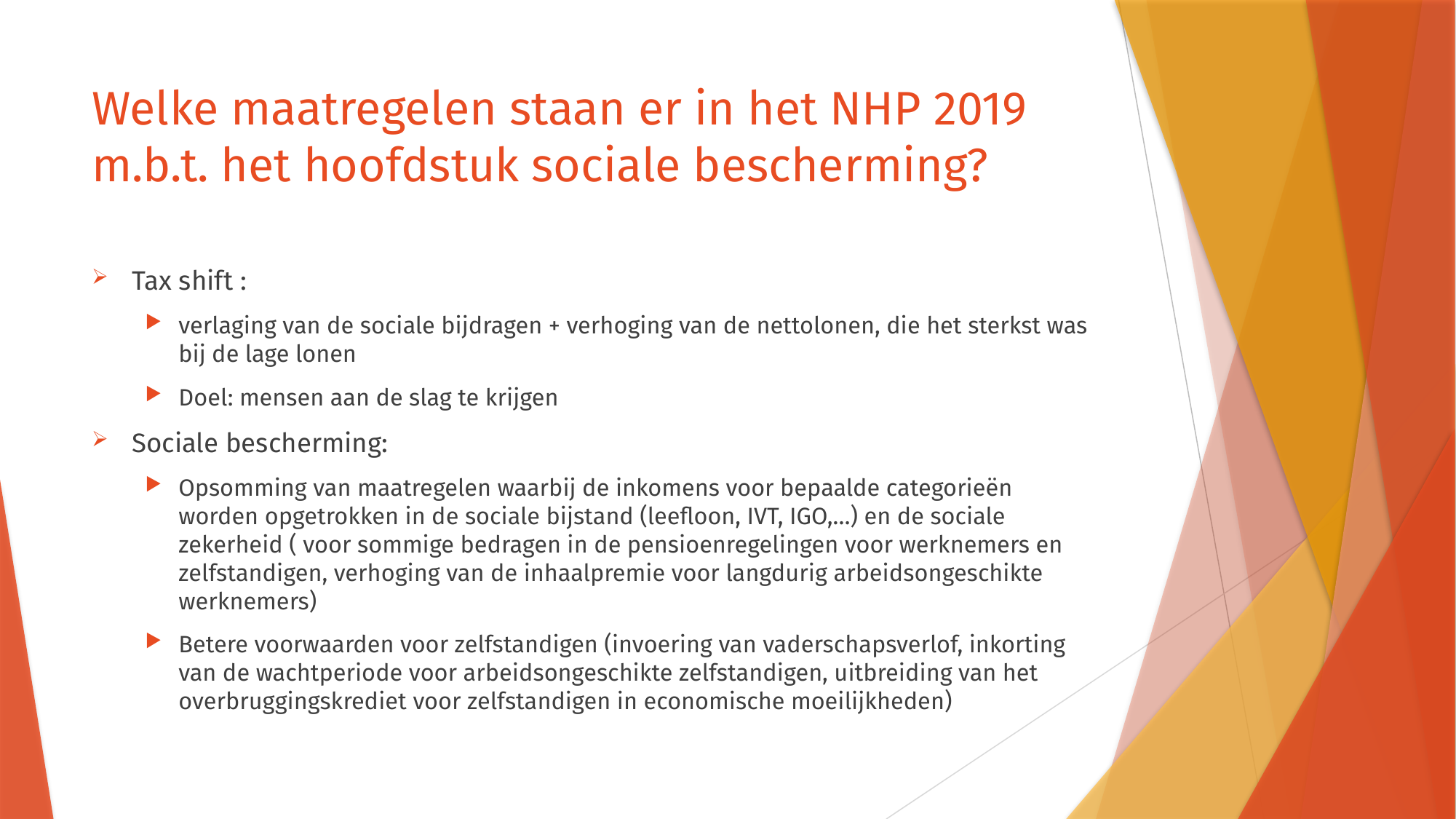

# Welke maatregelen staan er in het NHP 2019 m.b.t. het hoofdstuk sociale bescherming?
Tax shift :
verlaging van de sociale bijdragen + verhoging van de nettolonen, die het sterkst was bij de lage lonen
Doel: mensen aan de slag te krijgen
Sociale bescherming:
Opsomming van maatregelen waarbij de inkomens voor bepaalde categorieën worden opgetrokken in de sociale bijstand (leefloon, IVT, IGO,…) en de sociale zekerheid ( voor sommige bedragen in de pensioenregelingen voor werknemers en zelfstandigen, verhoging van de inhaalpremie voor langdurig arbeidsongeschikte werknemers)
Betere voorwaarden voor zelfstandigen (invoering van vaderschapsverlof, inkorting van de wachtperiode voor arbeidsongeschikte zelfstandigen, uitbreiding van het overbruggingskrediet voor zelfstandigen in economische moeilijkheden)